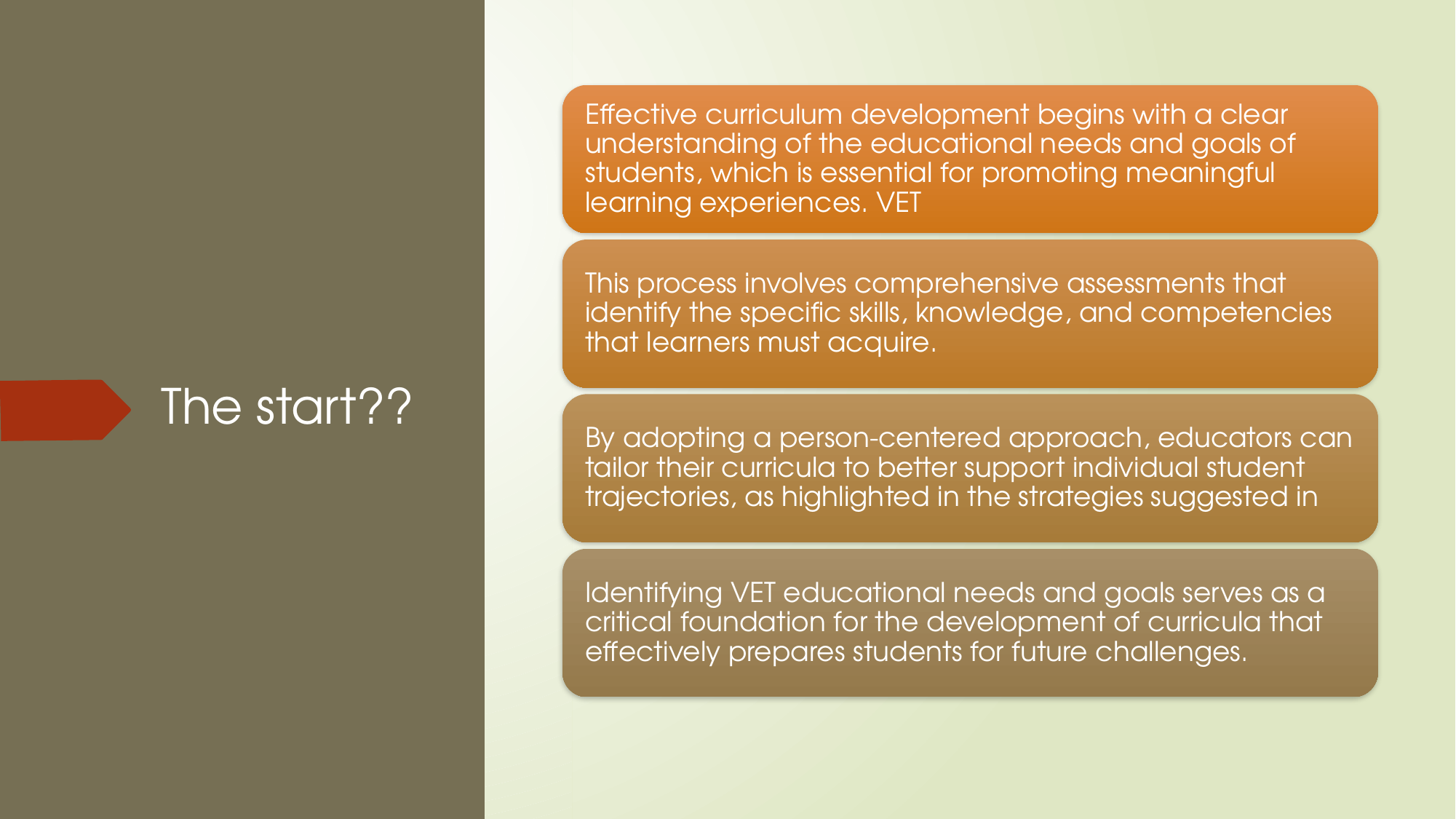

Effective curriculum development begins with a clear understanding of the educational needs and goals of students, which is essential for promoting meaningful learning experiences. VET
This process involves comprehensive assessments that identify the specific skills, knowledge, and competencies that learners must acquire.
By adopting a person-centered approach, educators can tailor their curricula to better support individual student trajectories, as highlighted in the strategies suggested in
Identifying VET educational needs and goals serves as a critical foundation for the development of curricula that effectively prepares students for future challenges.
# The start??